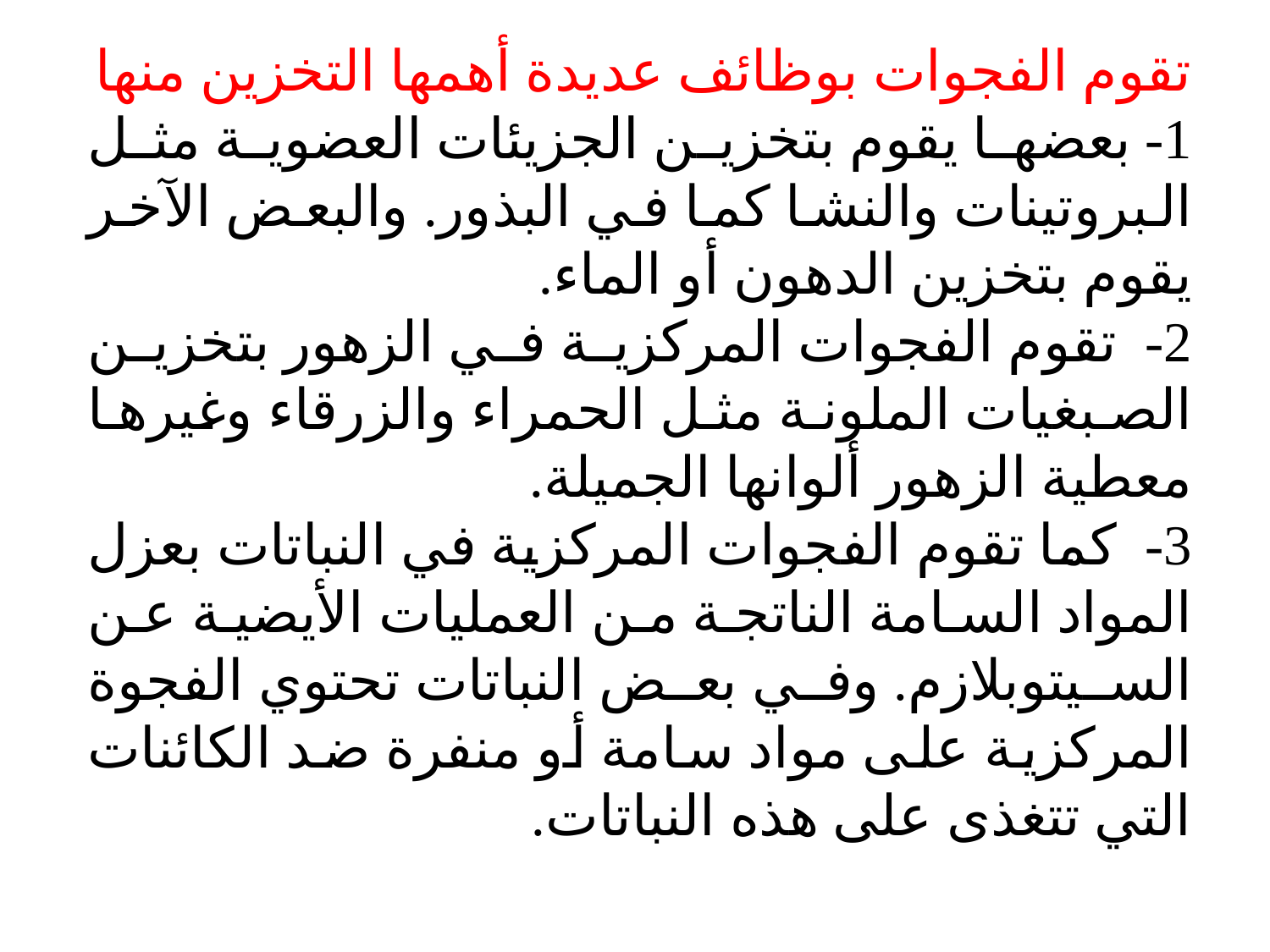

تقوم الفجوات بوظائف عديدة أهمها التخزين منها
1- بعضها يقوم بتخزين الجزيئات العضوية مثل البروتينات والنشا كما في البذور. والبعض الآخر يقوم بتخزين الدهون أو الماء.
2-  تقوم الفجوات المركزية في الزهور بتخزين الصبغيات الملونة مثل الحمراء والزرقاء وغيرها معطية الزهور ألوانها الجميلة.
3-  كما تقوم الفجوات المركزية في النباتات بعزل المواد السامة الناتجة من العمليات الأيضية عن السيتوبلازم. وفي بعض النباتات تحتوي الفجوة المركزية على مواد سامة أو منفرة ضد الكائنات التي تتغذى على هذه النباتات.